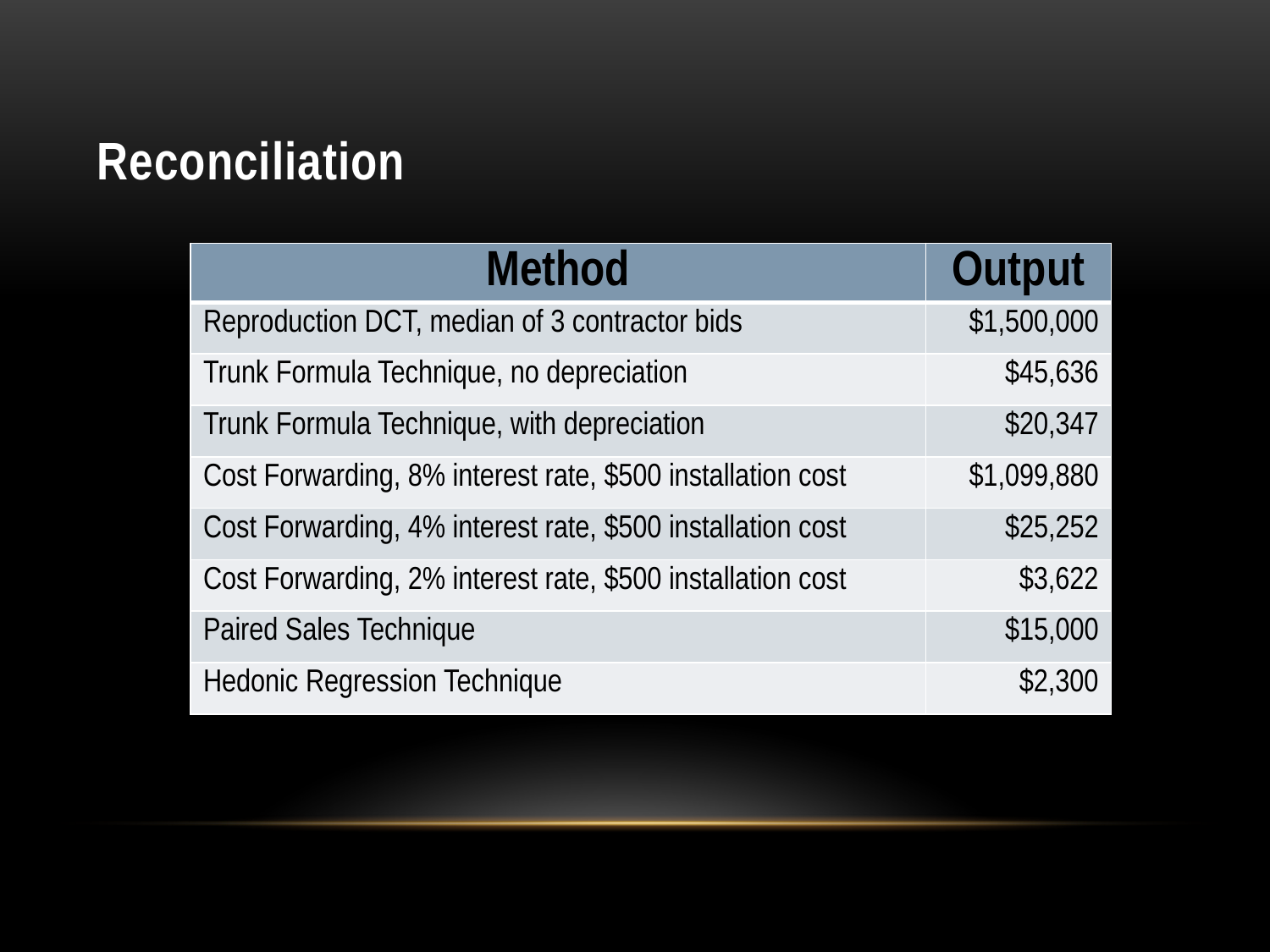

# Reconciliation
| Method | Output |
| --- | --- |
| Reproduction DCT, median of 3 contractor bids | $1,500,000 |
| Trunk Formula Technique, no depreciation | $45,636 |
| Trunk Formula Technique, with depreciation | $20,347 |
| Cost Forwarding, 8% interest rate, $500 installation cost | $1,099,880 |
| Cost Forwarding, 4% interest rate, $500 installation cost | $25,252 |
| Cost Forwarding, 2% interest rate, $500 installation cost | $3,622 |
| Paired Sales Technique | $15,000 |
| Hedonic Regression Technique | $2,300 |